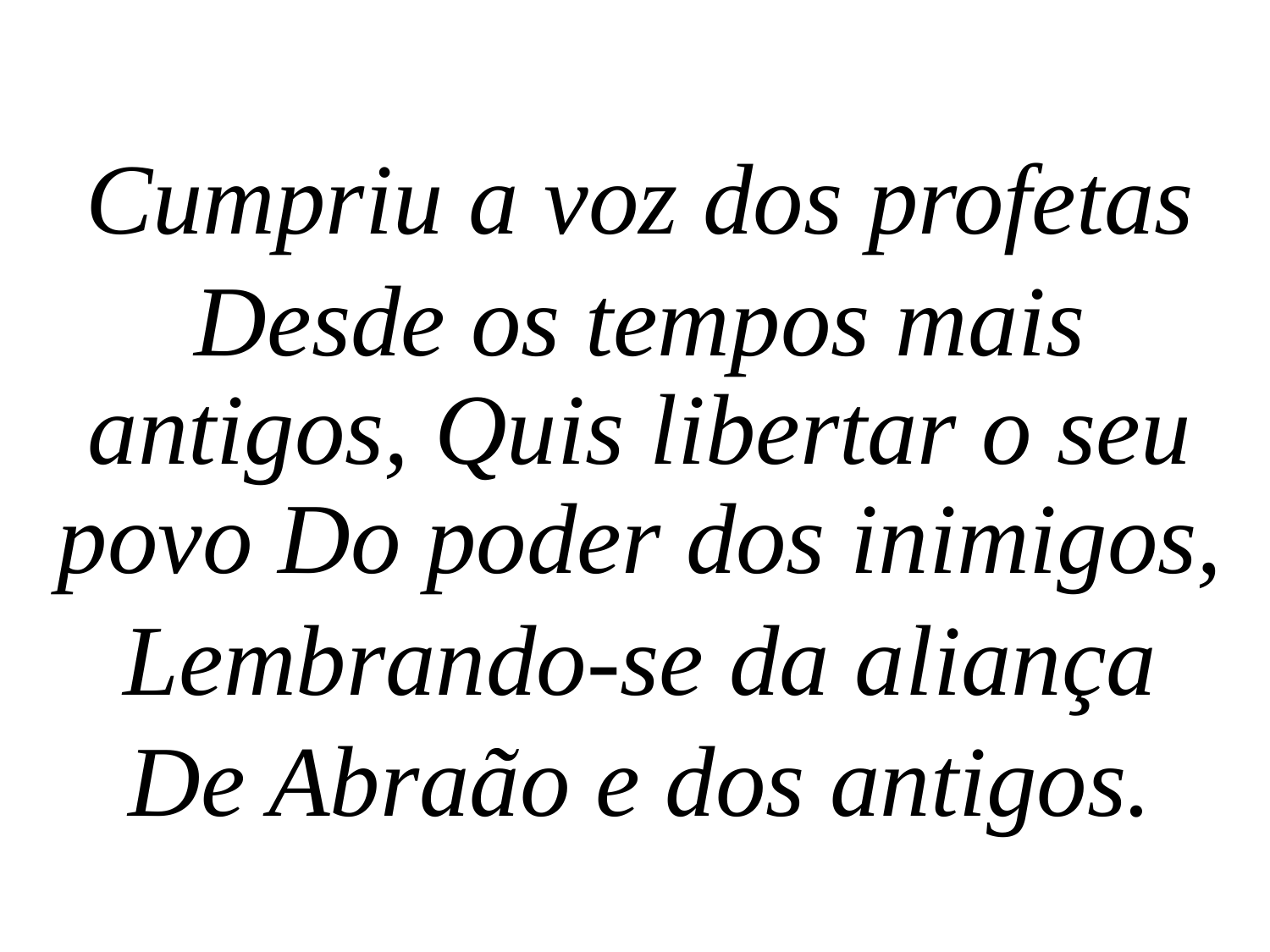

Cumpriu a voz dos profetas
Desde os tempos mais antigos, Quis libertar o seu povo Do poder dos inimigos,
Lembrando-se da aliança
De Abraão e dos antigos.